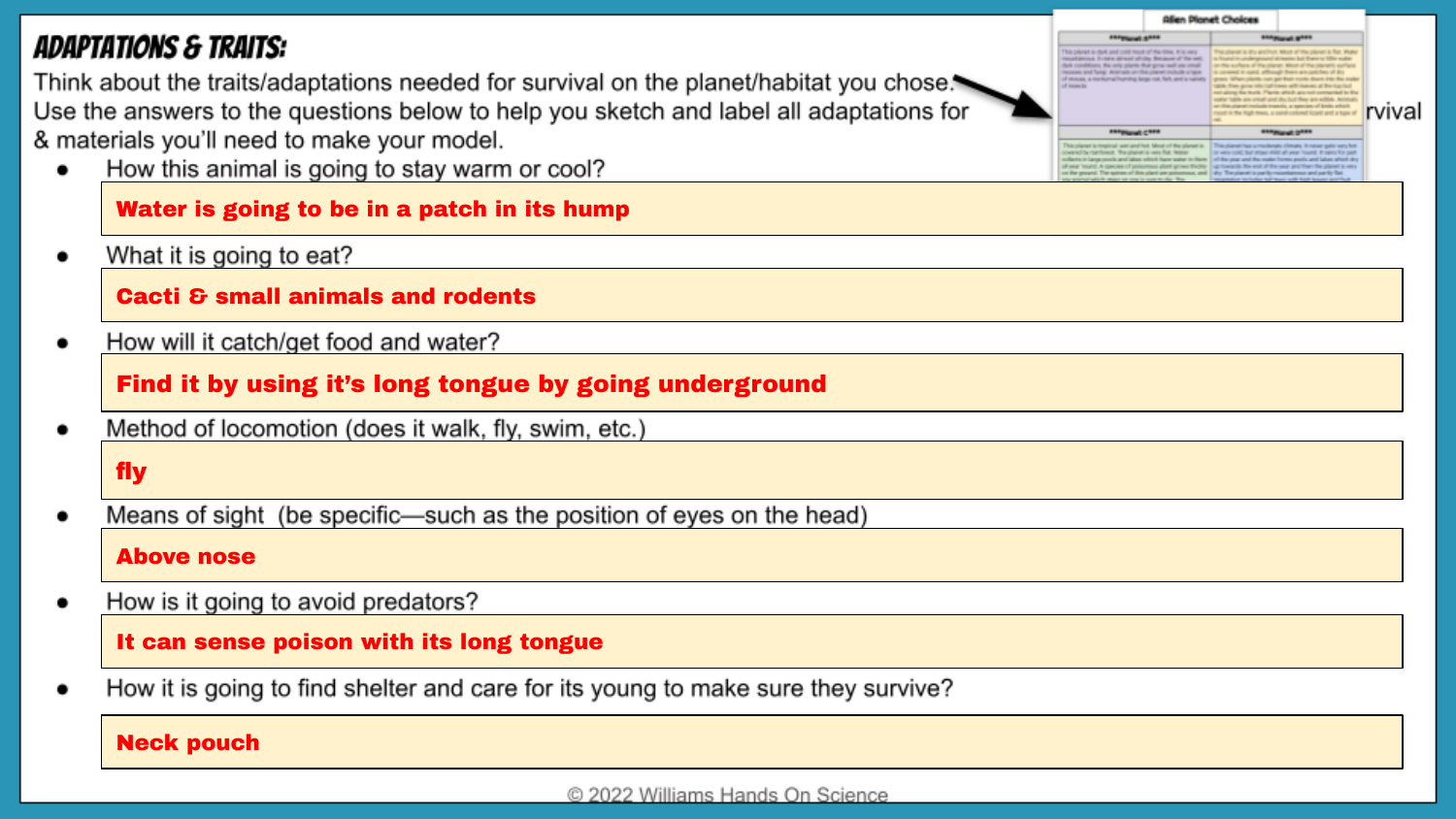

Water is going to be in a patch in its hump
Cacti & small animals and rodents
Find it by using it’s long tongue by going underground
fly
Above nose
It can sense poison with its long tongue
Neck pouch